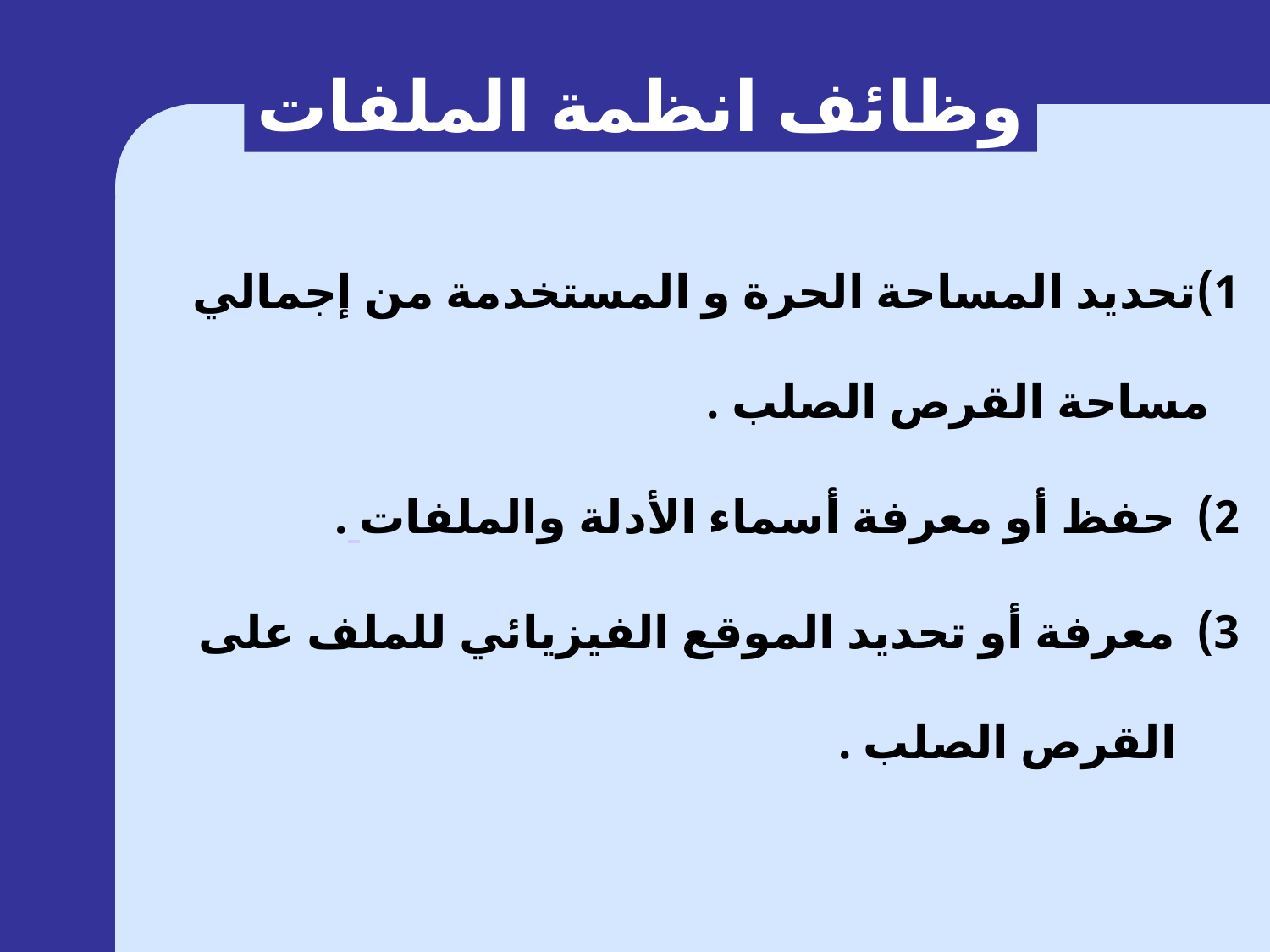

وظائف انظمة الملفات
تحديد المساحة الحرة و المستخدمة من إجمالي مساحة القرص الصلب .
حفظ أو معرفة أسماء الأدلة والملفات .
معرفة أو تحديد الموقع الفيزيائي للملف على القرص الصلب .